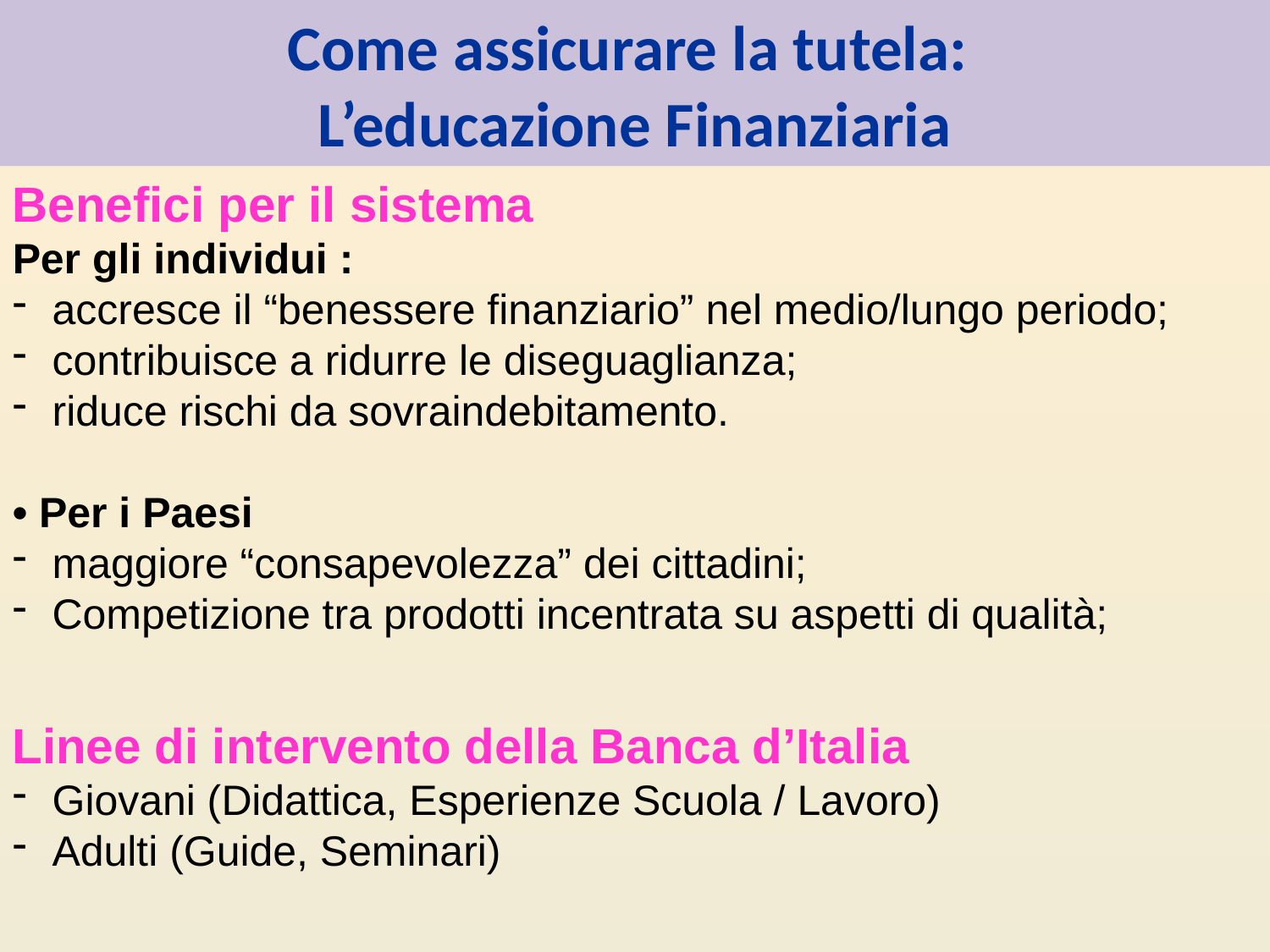

# Come assicurare la tutela: L’educazione Finanziaria
Benefici per il sistema
Per gli individui :
accresce il “benessere finanziario” nel medio/lungo periodo;
contribuisce a ridurre le diseguaglianza;
riduce rischi da sovraindebitamento.

• Per i Paesi
maggiore “consapevolezza” dei cittadini;
Competizione tra prodotti incentrata su aspetti di qualità;

Linee di intervento della Banca d’Italia
Giovani (Didattica, Esperienze Scuola / Lavoro)
Adulti (Guide, Seminari)